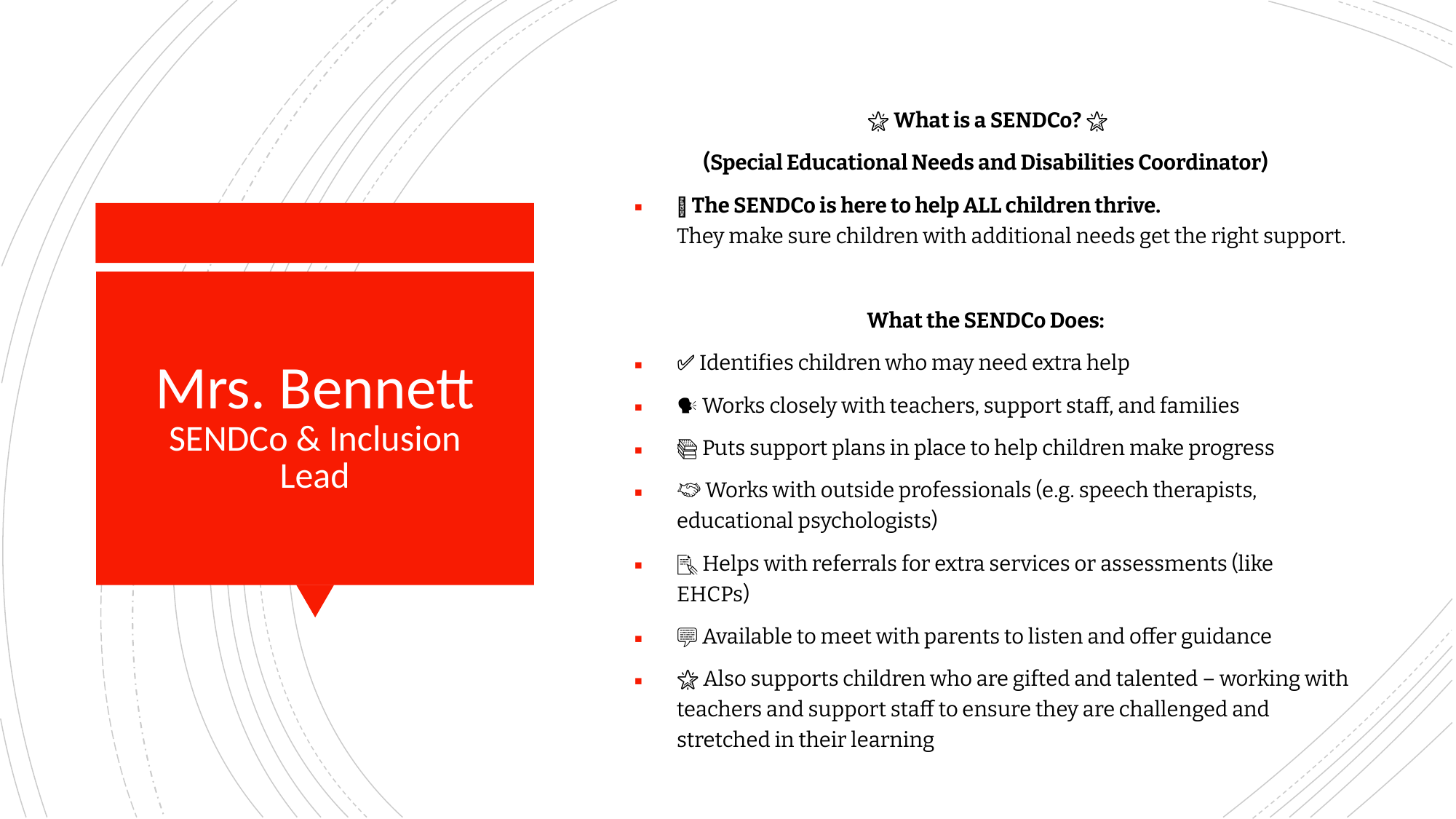

🌟 What is a SENDCo? 🌟
(Special Educational Needs and Disabilities Coordinator)
🧩 The SENDCo is here to help ALL children thrive.
They make sure children with additional needs get the right support.

What the SENDCo Does:
✅ Identifies children who may need extra help
🗣 Works closely with teachers, support staff, and families
📚 Puts support plans in place to help children make progress
🤝 Works with outside professionals (e.g. speech therapists, educational psychologists)
📝 Helps with referrals for extra services or assessments (like EHCPs)
💬 Available to meet with parents to listen and offer guidance
🌟 Also supports children who are gifted and talented – working with teachers and support staff to ensure they are challenged and stretched in their learning

# Mrs. Bennett SENDCo & Inclusion Lead